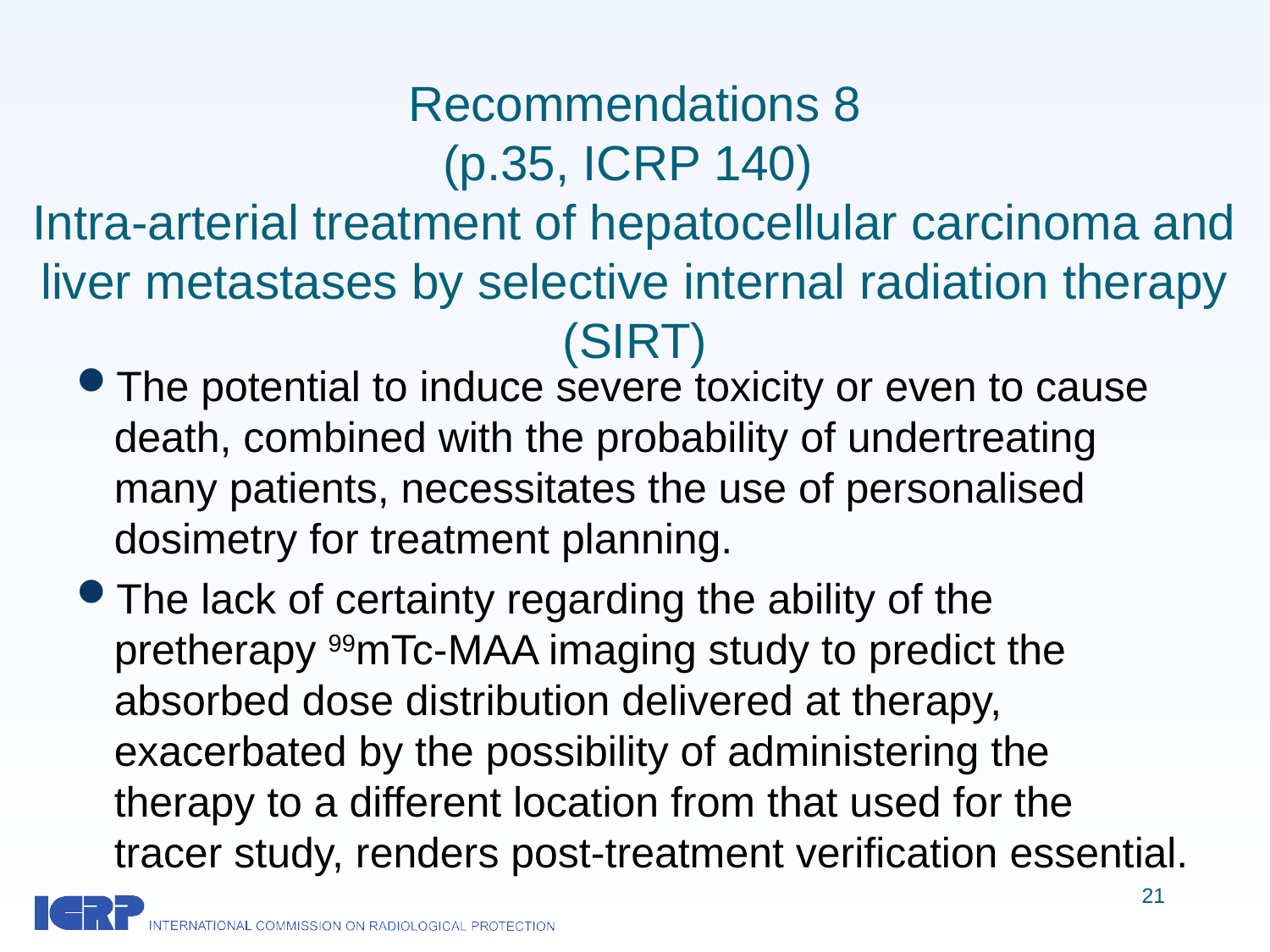

# Recommendations 8 (p.35, ICRP 140) Intra-arterial treatment of hepatocellular carcinoma and liver metastases by selective internal radiation therapy (SIRT)
The potential to induce severe toxicity or even to cause death, combined with the probability of undertreating many patients, necessitates the use of personalised dosimetry for treatment planning.
The lack of certainty regarding the ability of the pretherapy 99mTc-MAA imaging study to predict the absorbed dose distribution delivered at therapy, exacerbated by the possibility of administering the therapy to a different location from that used for the tracer study, renders post-treatment verification essential.
21